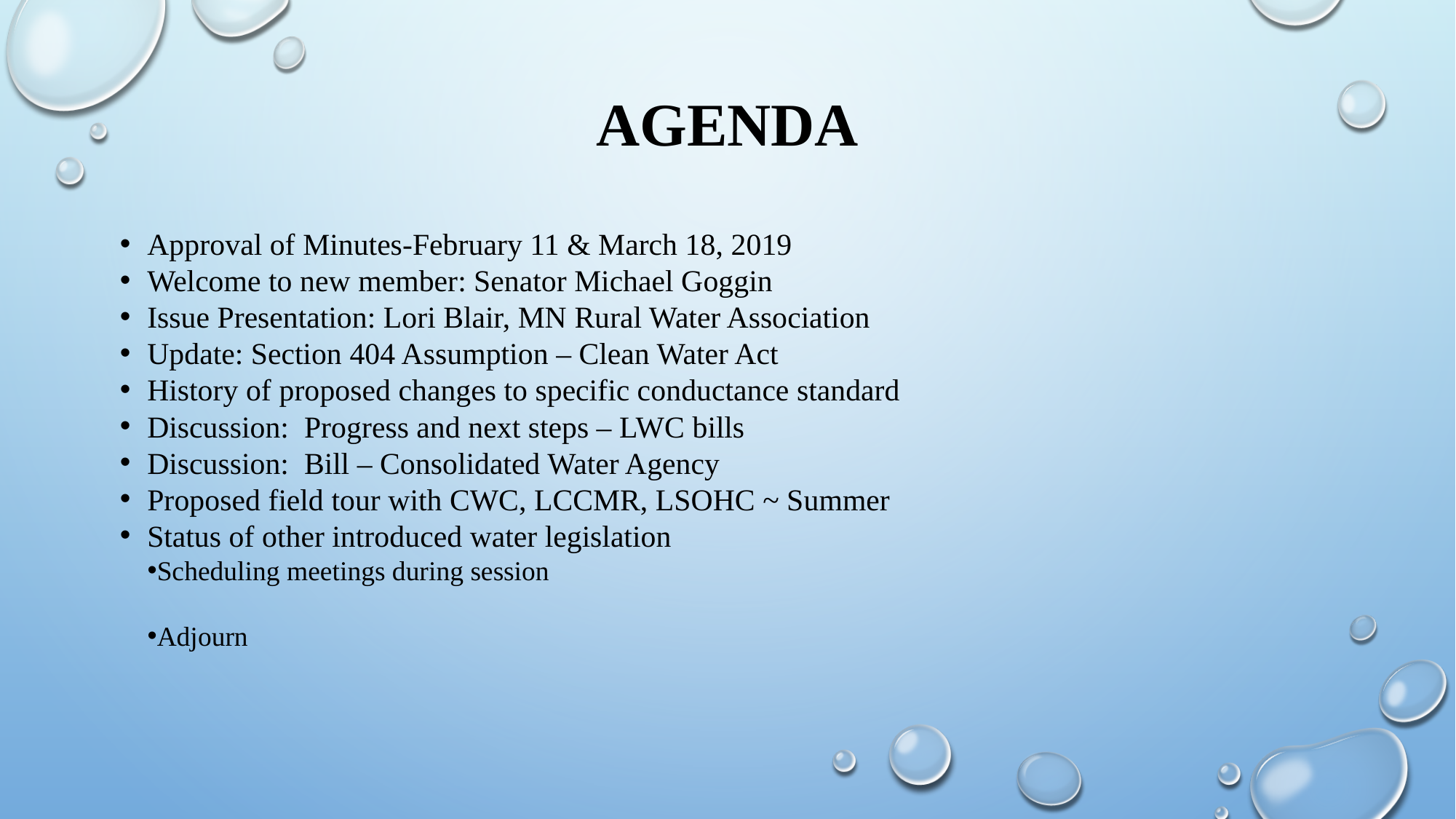

# Agenda
Approval of Minutes-February 11 & March 18, 2019
Welcome to new member: Senator Michael Goggin
Issue Presentation: Lori Blair, MN Rural Water Association
Update: Section 404 Assumption – Clean Water Act
History of proposed changes to specific conductance standard
Discussion:  Progress and next steps – LWC bills
Discussion:  Bill – Consolidated Water Agency
Proposed field tour with CWC, LCCMR, LSOHC ~ Summer
Status of other introduced water legislation
Scheduling meetings during session

Adjourn